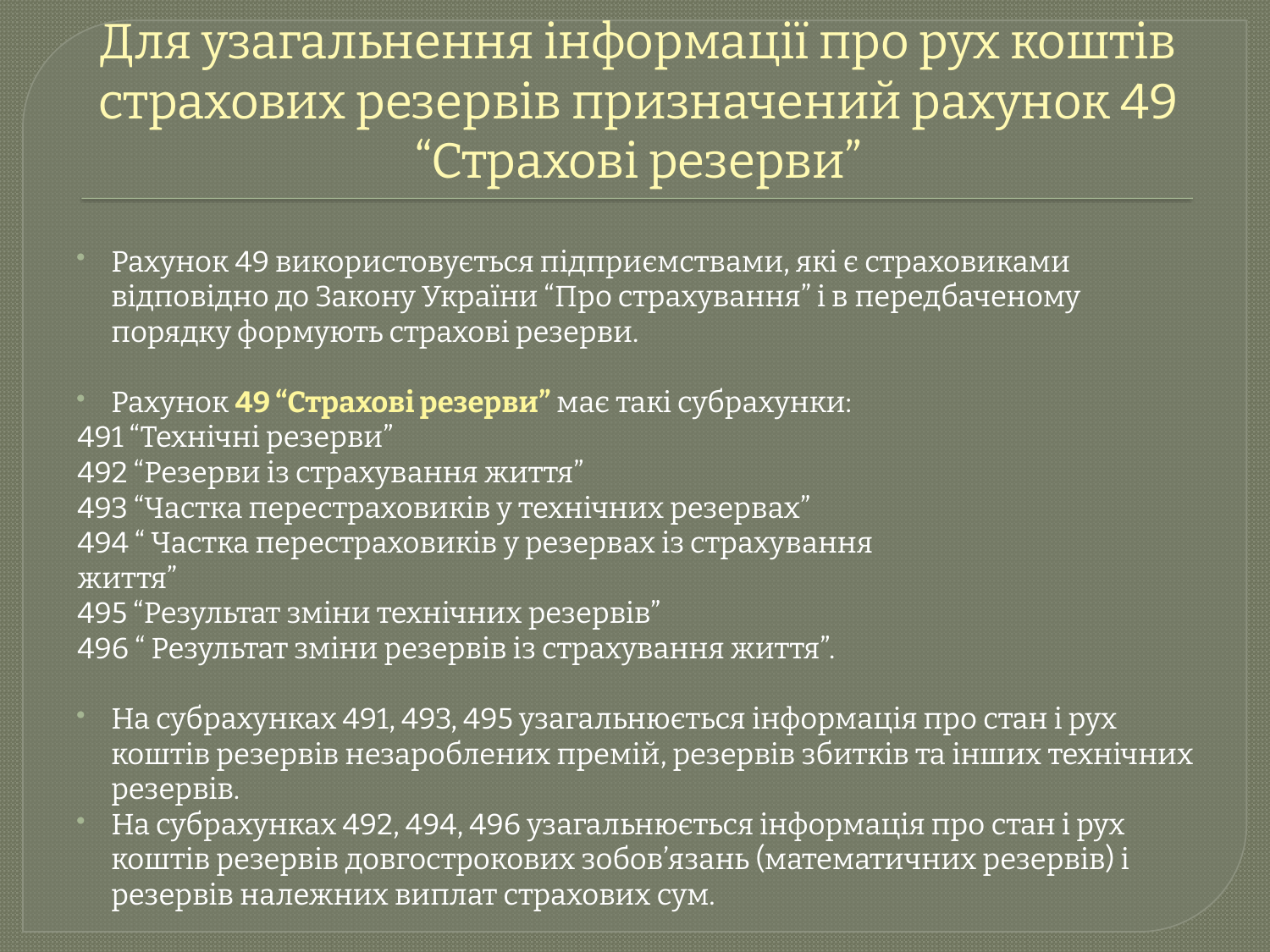

# Для узагальнення інформації про рух коштів страхових резервів призначений рахунок 49 “Страхові резерви”
Рахунок 49 використовується підприємствами, які є страховиками відповідно до Закону України “Про страхування” і в передбаченому порядку формують страхові резерви.

Рахунок 49 “Страхові резерви” має такі субрахунки:
491 “Технічні резерви”
492 “Резерви із страхування життя”
493 “Частка перестраховиків у технічних резервах”
494 “ Частка перестраховиків у резервах із страхування
життя”
495 “Результат зміни технічних резервів”
496 “ Результат зміни резервів із страхування життя”.

На субрахунках 491, 493, 495 узагальнюється інформація про стан і рух коштів резервів незароблених премій, резервів збитків та інших технічних резервів.
На субрахунках 492, 494, 496 узагальнюється інформація про стан і рух коштів резервів довгострокових зобов’язань (математичних резервів) і резервів належних виплат страхових сум.